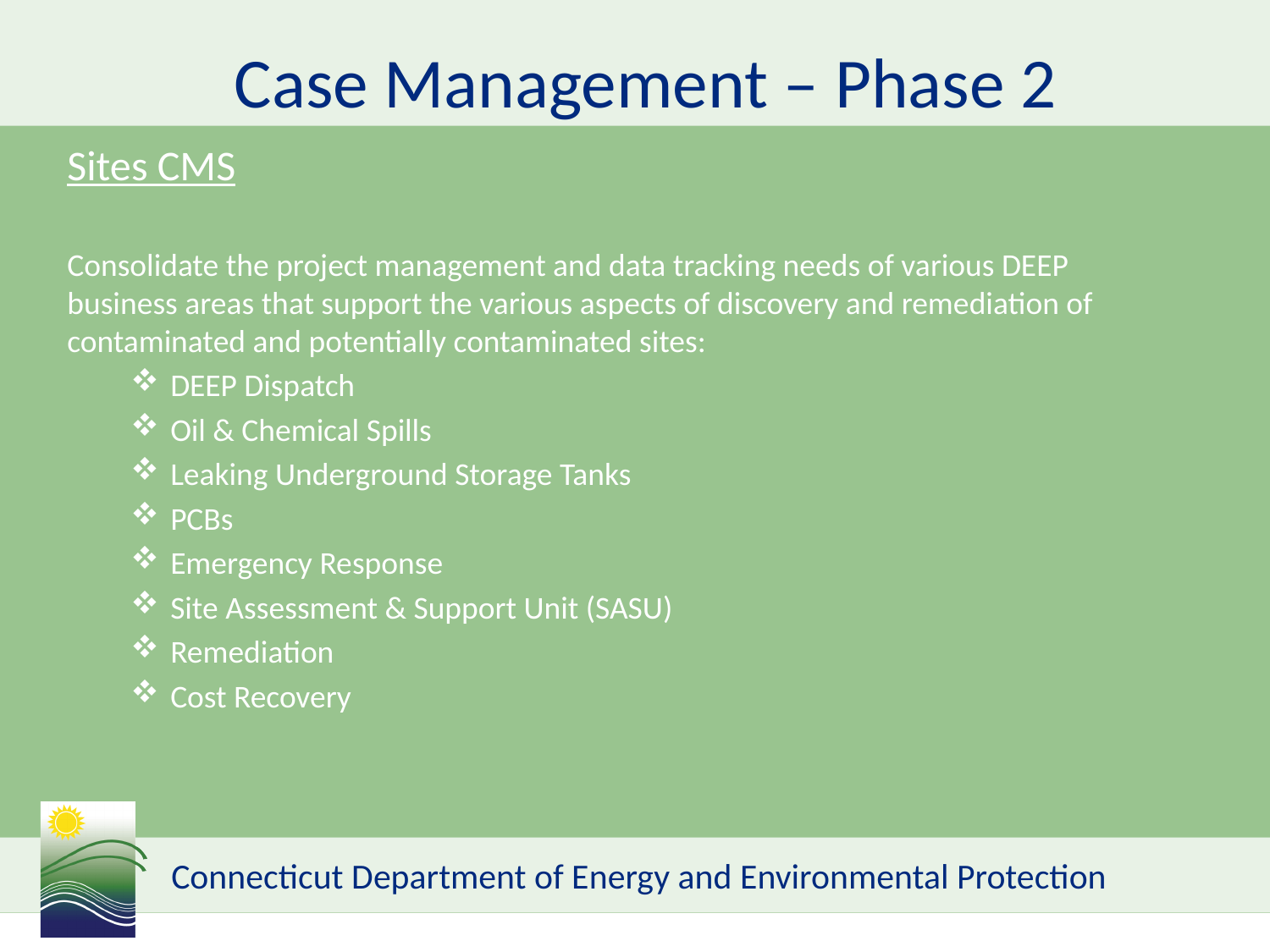

Case Management – Phase 2
Sites CMS

Consolidate the project management and data tracking needs of various DEEP business areas that support the various aspects of discovery and remediation of contaminated and potentially contaminated sites:
DEEP Dispatch
Oil & Chemical Spills
Leaking Underground Storage Tanks
PCBs
Emergency Response
Site Assessment & Support Unit (SASU)
Remediation
Cost Recovery